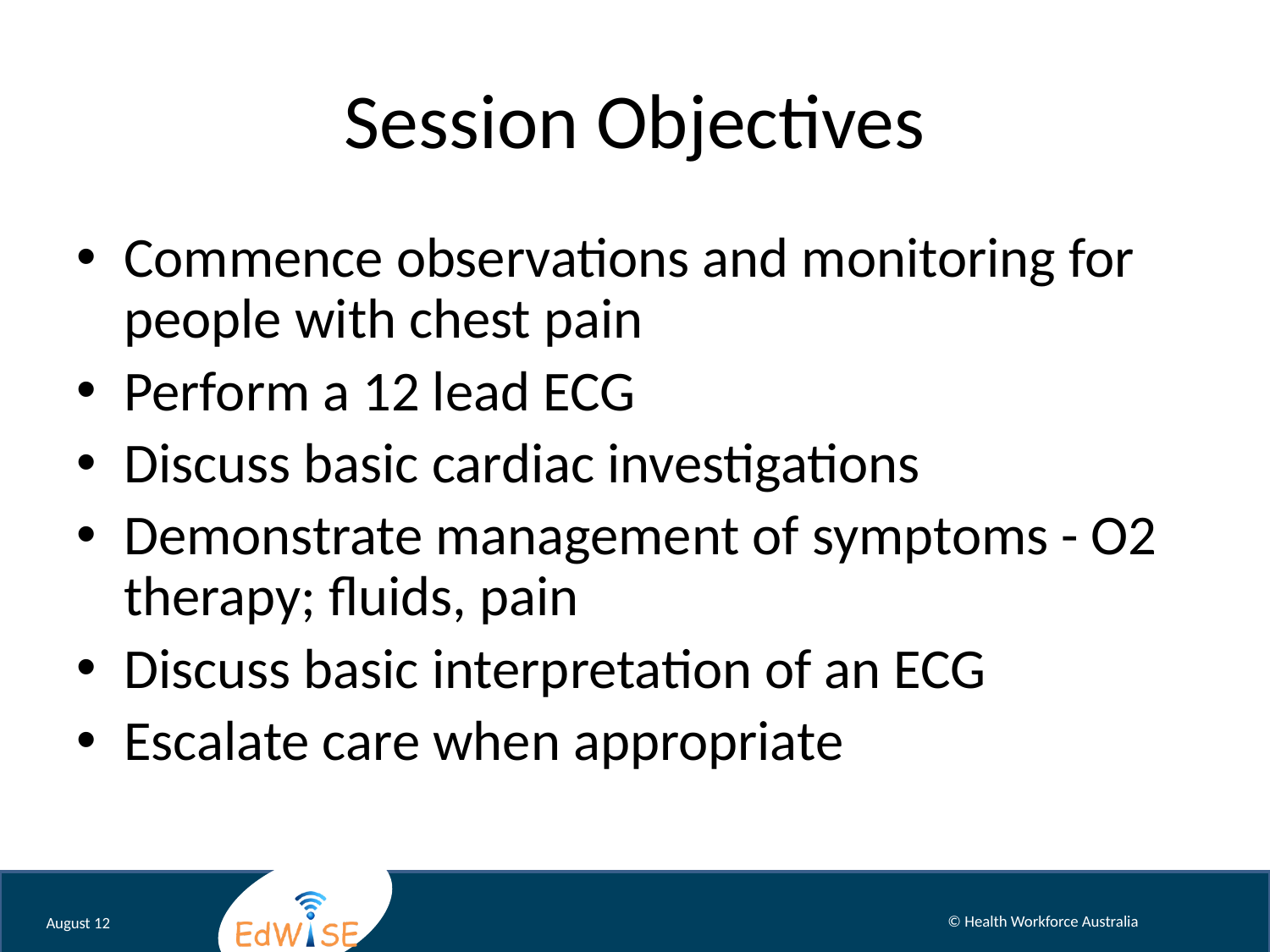

# Session Objectives
Commence observations and monitoring for people with chest pain
Perform a 12 lead ECG
Discuss basic cardiac investigations
Demonstrate management of symptoms - O2 therapy; fluids, pain
Discuss basic interpretation of an ECG
Escalate care when appropriate
August 12
© Health Workforce Australia